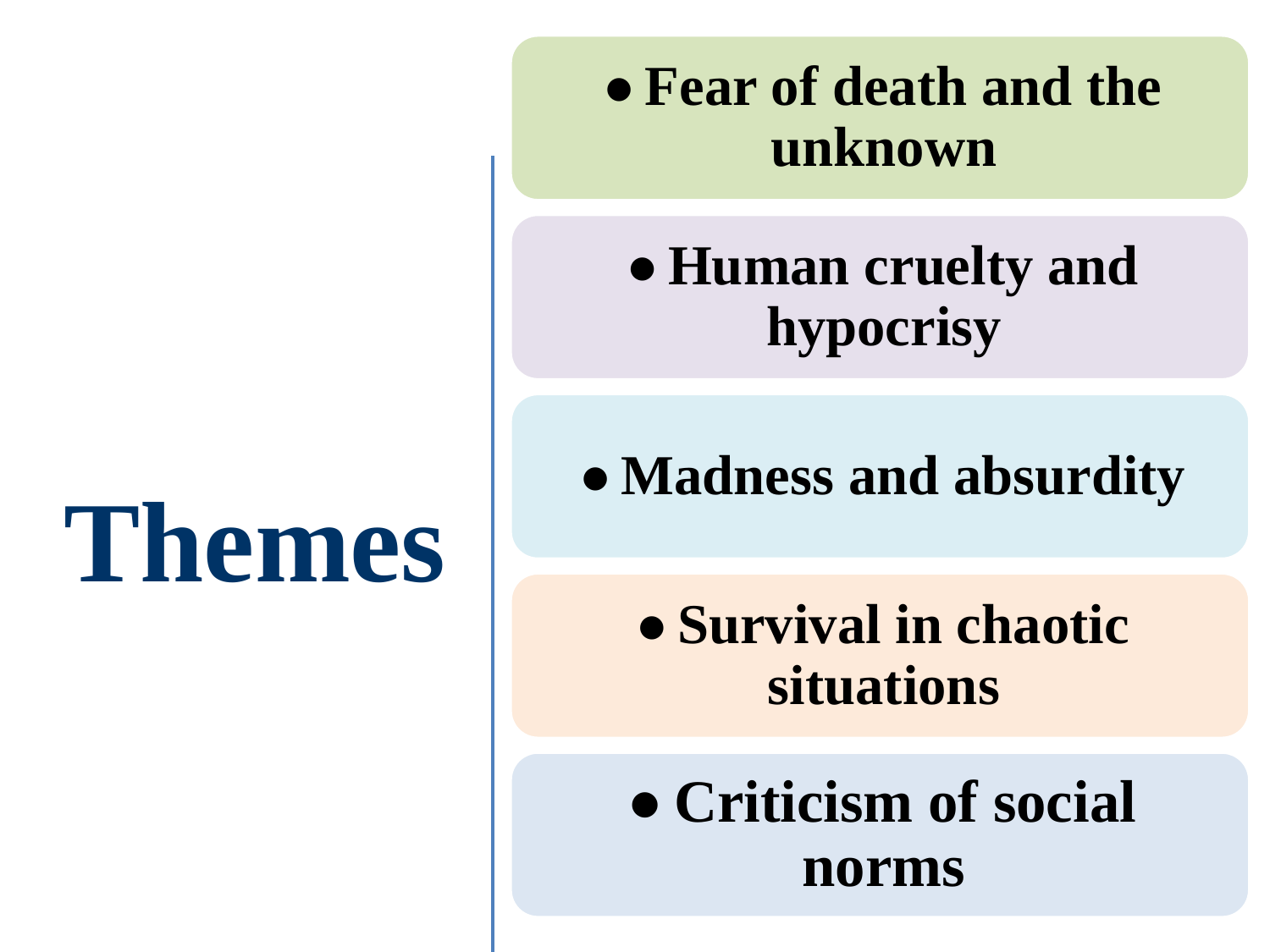

• Fear of death and the unknown
• Human cruelty and hypocrisy
• Madness and absurdity
• Survival in chaotic situations
• Criticism of social norms
# Themes